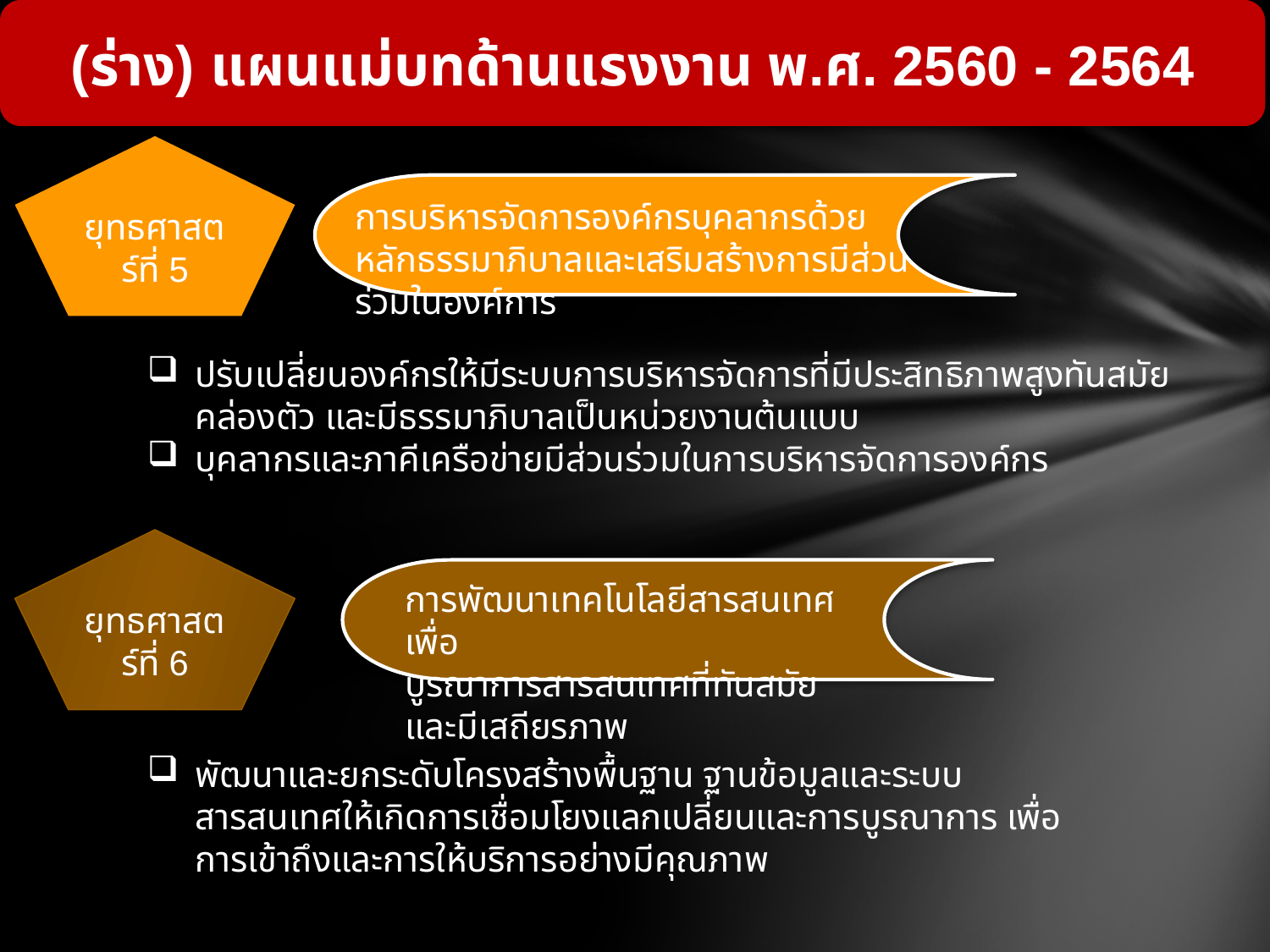

(ร่าง) แผนแม่บทด้านแรงงาน พ.ศ. 2560 - 2564
ยุทธศาสตร์ที่ 5

การบริหารจัดการองค์กรบุคลากรด้วยหลักธรรมาภิบาลและเสริมสร้างการมีส่วนร่วมในองค์การ
ปรับเปลี่ยนองค์กรให้มีระบบการบริหารจัดการที่มีประสิทธิภาพสูงทันสมัยคล่องตัว และมีธรรมาภิบาลเป็นหน่วยงานต้นแบบ
บุคลากรและภาคีเครือข่ายมีส่วนร่วมในการบริหารจัดการองค์กร

ยุทธศาสตร์ที่ 6

การพัฒนาเทคโนโลยีสารสนเทศเพื่อ
บูรณาการสารสนเทศที่ทันสมัยและมีเสถียรภาพ
พัฒนาและยกระดับโครงสร้างพื้นฐาน ฐานข้อมูลและระบบสารสนเทศให้เกิดการเชื่อมโยงแลกเปลี่ยนและการบูรณาการ เพื่อการเข้าถึงและการให้บริการอย่างมีคุณภาพ